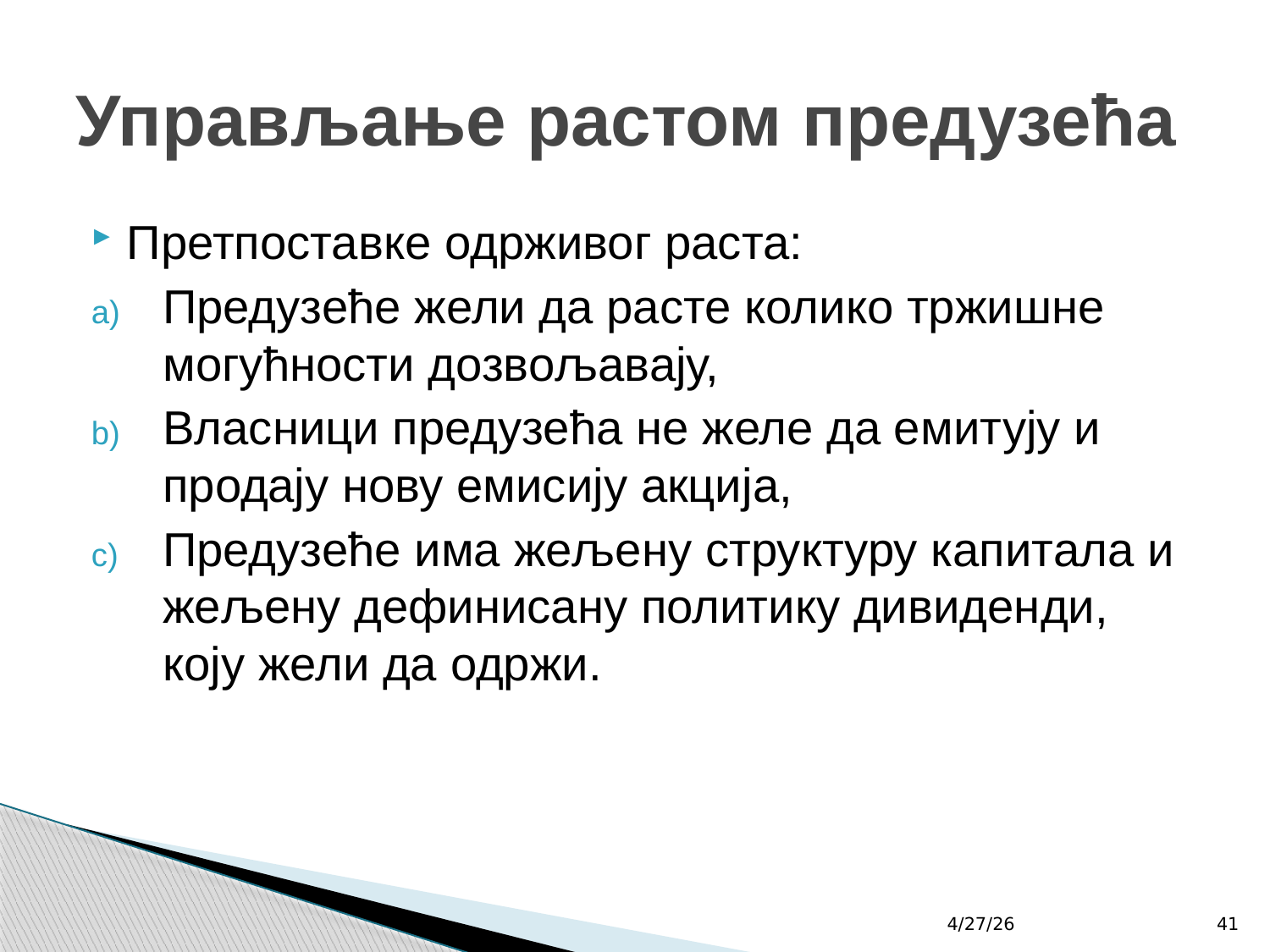

# Управљање растом предузећа
Претпоставке одрживог раста:
Предузеће жели да расте колико тржишне могућности дозвољавају,
Власници предузећа не желе да емитују и продају нову емисију акција,
Предузеће има жељену структуру капитала и жељену дефинисану политику дивиденди, коју жели да одржи.
4/27/26
41